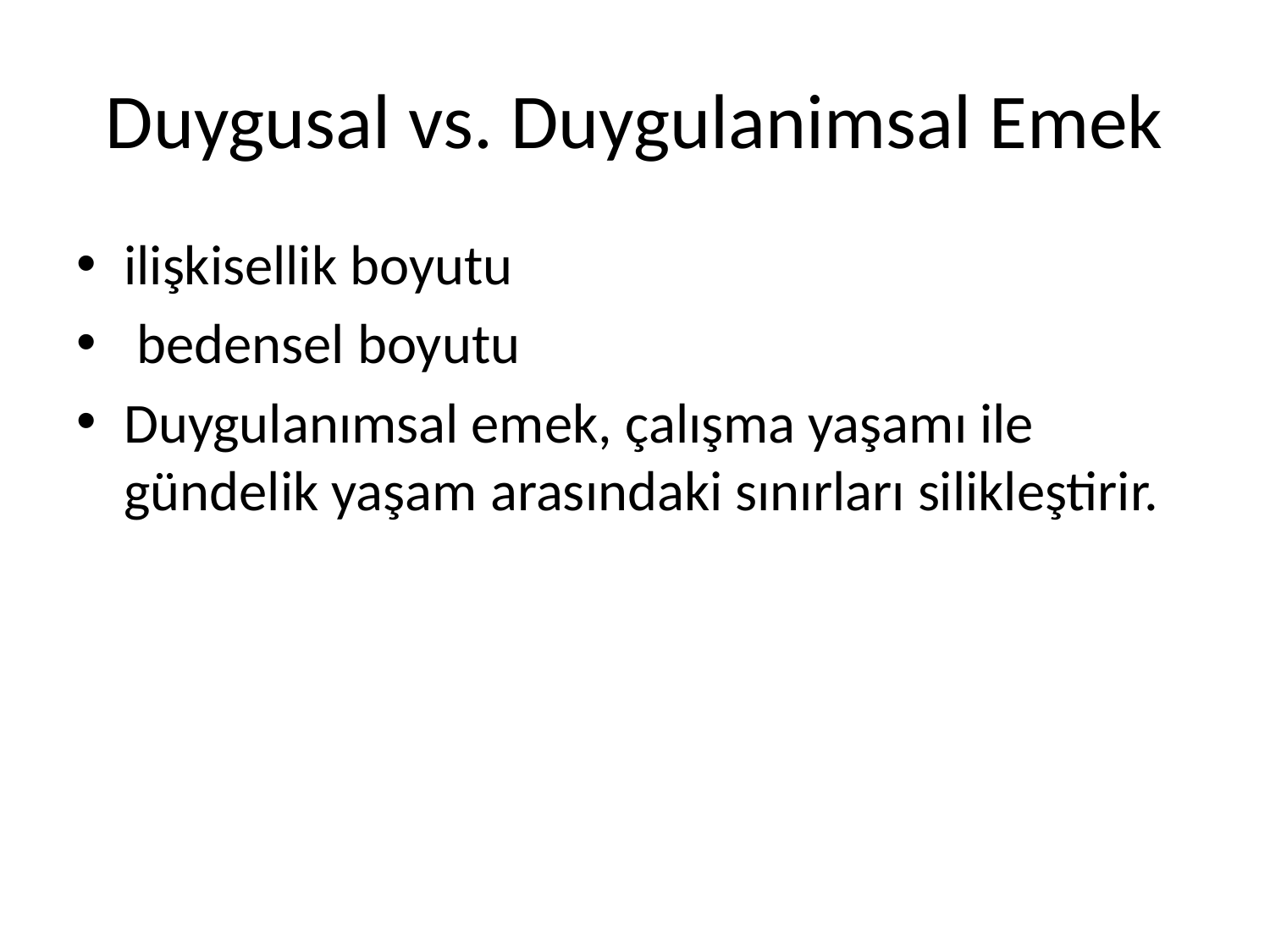

# Duygusal vs. Duygulanimsal Emek
ilişkisellik boyutu
 bedensel boyutu
Duygulanımsal emek, çalışma yaşamı ile gündelik yaşam arasındaki sınırları silikleştirir.